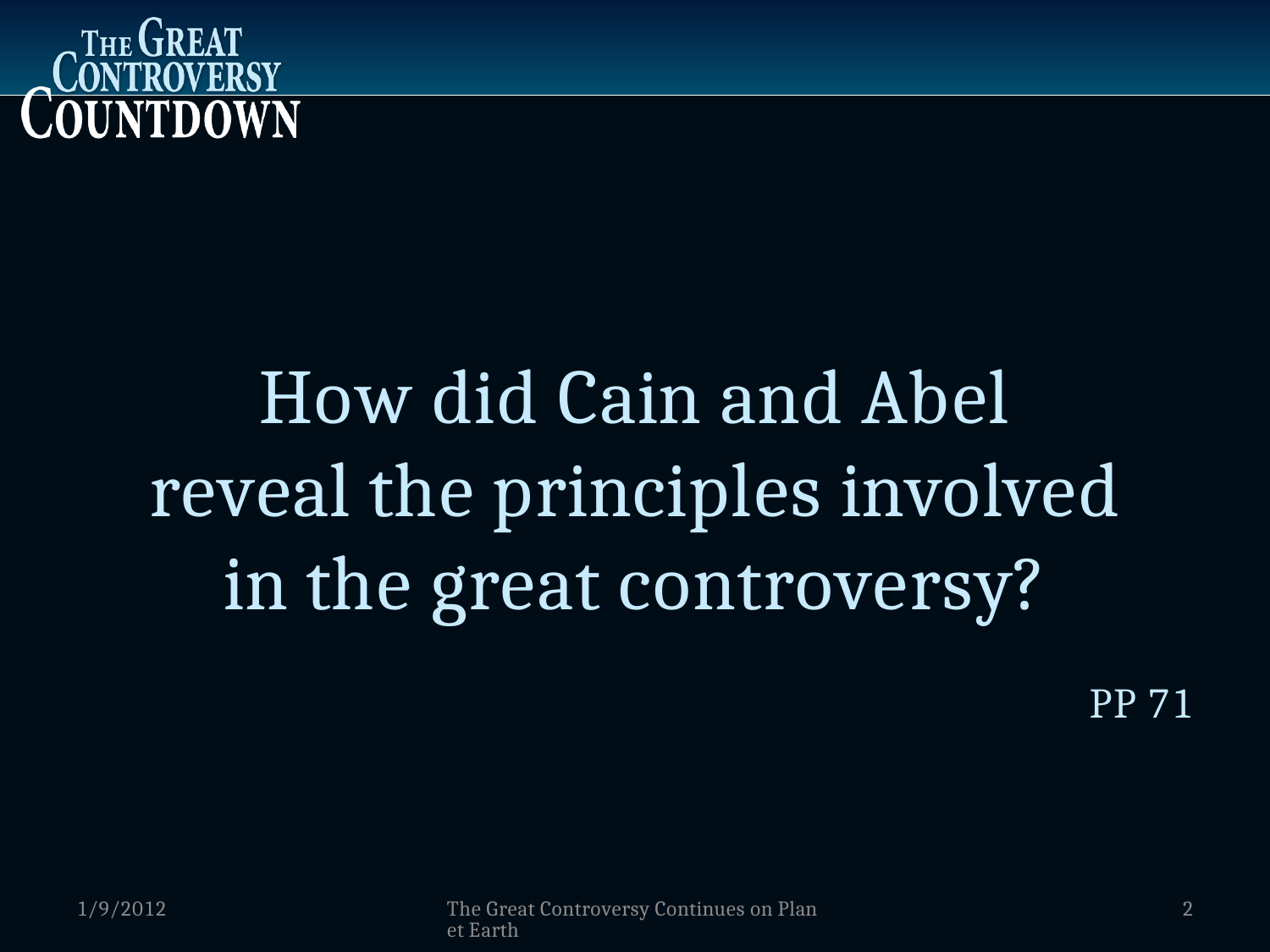

How did Cain and Abel
reveal the principles involved
in the great controversy?

PP 71
1/9/2012
The Great Controversy Continues on Planet Earth
2